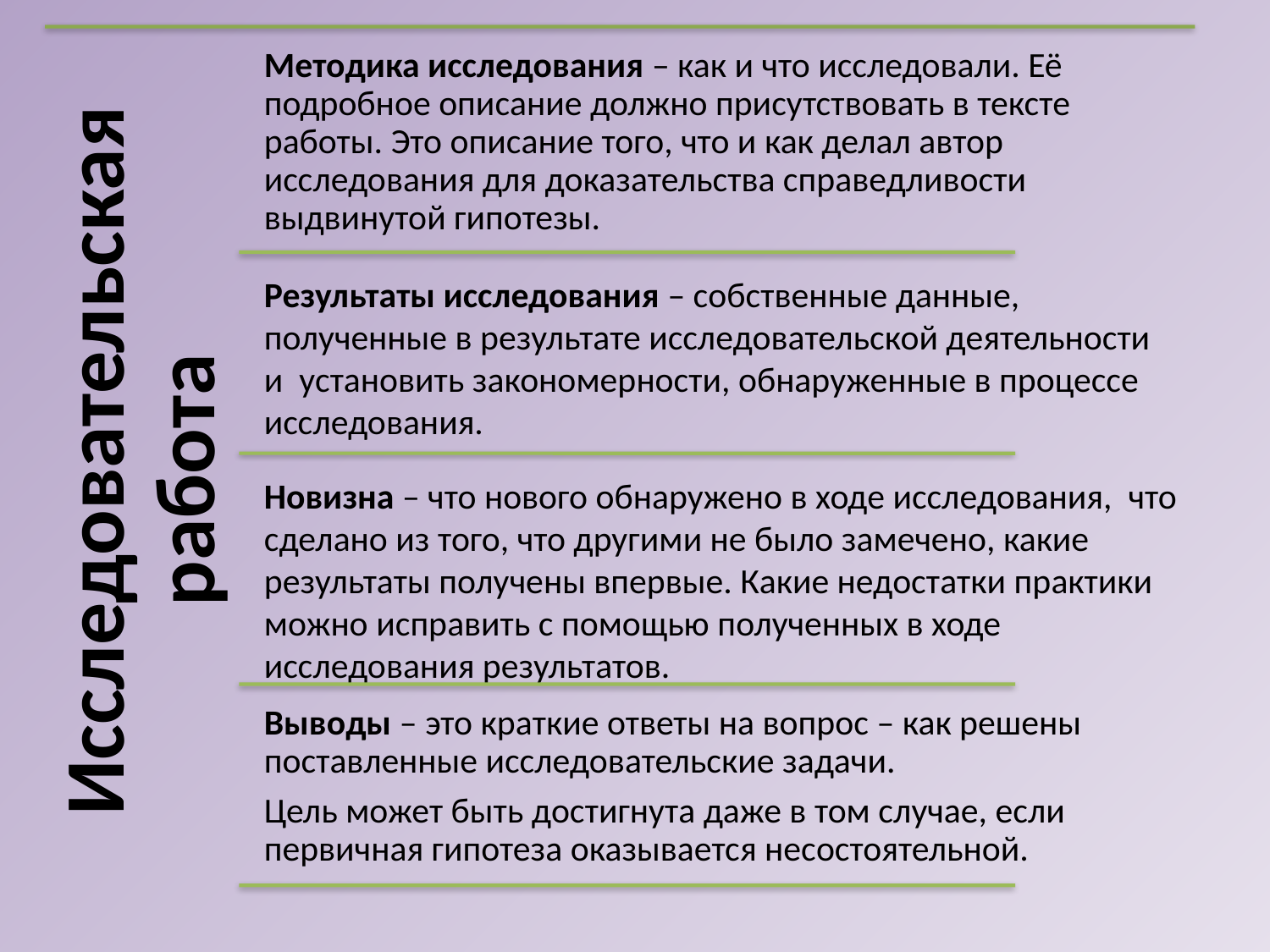

Исследовательская работа
Методика исследования – как и что исследовали. Её подробное описание должно присутствовать в тексте работы. Это описание того, что и как делал автор исследования для доказательства справедливости выдвинутой гипотезы.
Результаты исследования – собственные данные, полученные в результате исследовательской деятельности и  установить закономерности, обнаруженные в процессе исследования.
Новизна – что нового обнаружено в ходе исследования,  что сделано из того, что другими не было замечено, какие результаты получены впервые. Какие недостатки практики можно исправить с помощью полученных в ходе исследования результатов.
Выводы – это краткие ответы на вопрос – как решены поставленные исследовательские задачи.
Цель может быть достигнута даже в том случае, если первичная гипотеза оказывается несостоятельной.